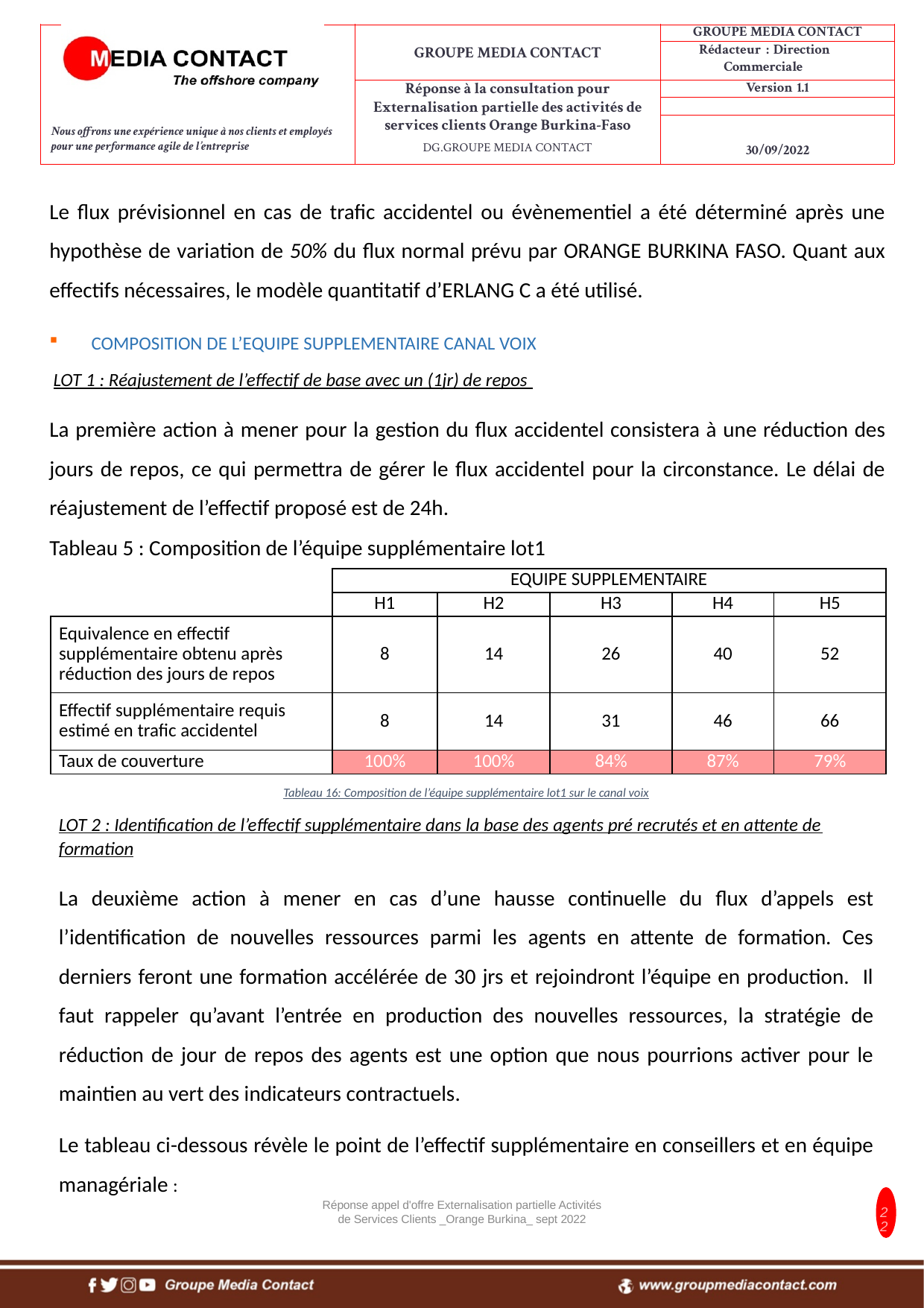

Le flux prévisionnel en cas de trafic accidentel ou évènementiel a été déterminé après une hypothèse de variation de 50% du flux normal prévu par ORANGE BURKINA FASO. Quant aux effectifs nécessaires, le modèle quantitatif d’ERLANG C a été utilisé.
COMPOSITION DE L’EQUIPE SUPPLEMENTAIRE CANAL VOIX
 LOT 1 : Réajustement de l’effectif de base avec un (1jr) de repos
La première action à mener pour la gestion du flux accidentel consistera à une réduction des jours de repos, ce qui permettra de gérer le flux accidentel pour la circonstance. Le délai de réajustement de l’effectif proposé est de 24h.
Tableau 5 : Composition de l’équipe supplémentaire lot1
|  | EQUIPE SUPPLEMENTAIRE |  |  |  |  |
| --- | --- | --- | --- | --- | --- |
|  | H1 | H2 | H3 | H4 | H5 |
| Equivalence en effectif supplémentaire obtenu après réduction des jours de repos | 8 | 14 | 26 | 40 | 52 |
| Effectif supplémentaire requis estimé en trafic accidentel | 8 | 14 | 31 | 46 | 66 |
| Taux de couverture | 100% | 100% | 84% | 87% | 79% |
Tableau 16: Composition de l’équipe supplémentaire lot1 sur le canal voix
LOT 2 : Identification de l’effectif supplémentaire dans la base des agents pré recrutés et en attente de formation
La deuxième action à mener en cas d’une hausse continuelle du flux d’appels est l’identification de nouvelles ressources parmi les agents en attente de formation. Ces derniers feront une formation accélérée de 30 jrs et rejoindront l’équipe en production.  Il faut rappeler qu’avant l’entrée en production des nouvelles ressources, la stratégie de réduction de jour de repos des agents est une option que nous pourrions activer pour le maintien au vert des indicateurs contractuels.
Le tableau ci-dessous révèle le point de l’effectif supplémentaire en conseillers et en équipe managériale :
Réponse appel d'offre Externalisation partielle Activités de Services Clients _Orange Burkina_ sept 2022
22